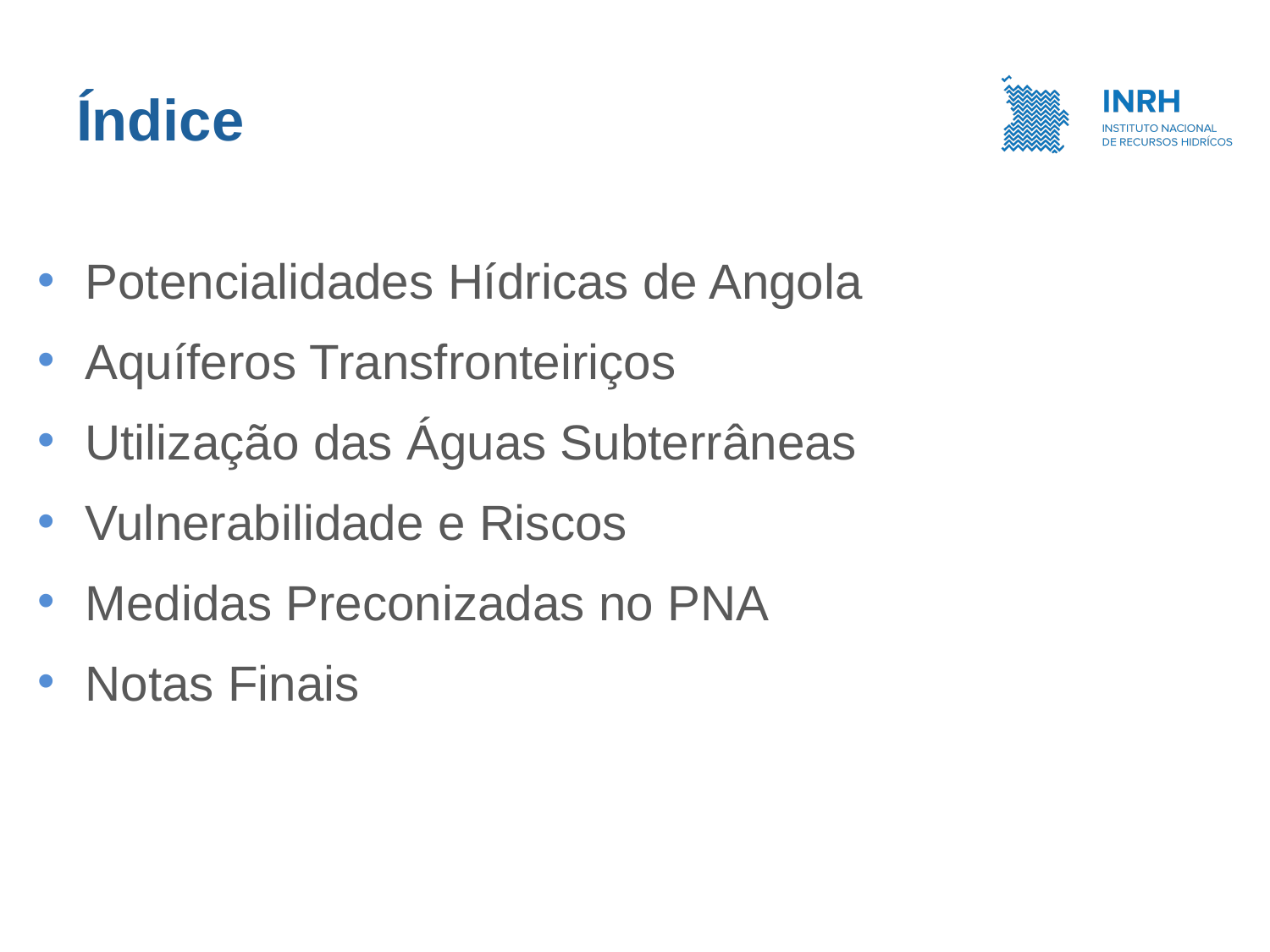

# Índice

Potencialidades Hídricas de Angola
Aquíferos Transfronteiriços
Utilização das Águas Subterrâneas
Vulnerabilidade e Riscos
Medidas Preconizadas no PNA
Notas Finais